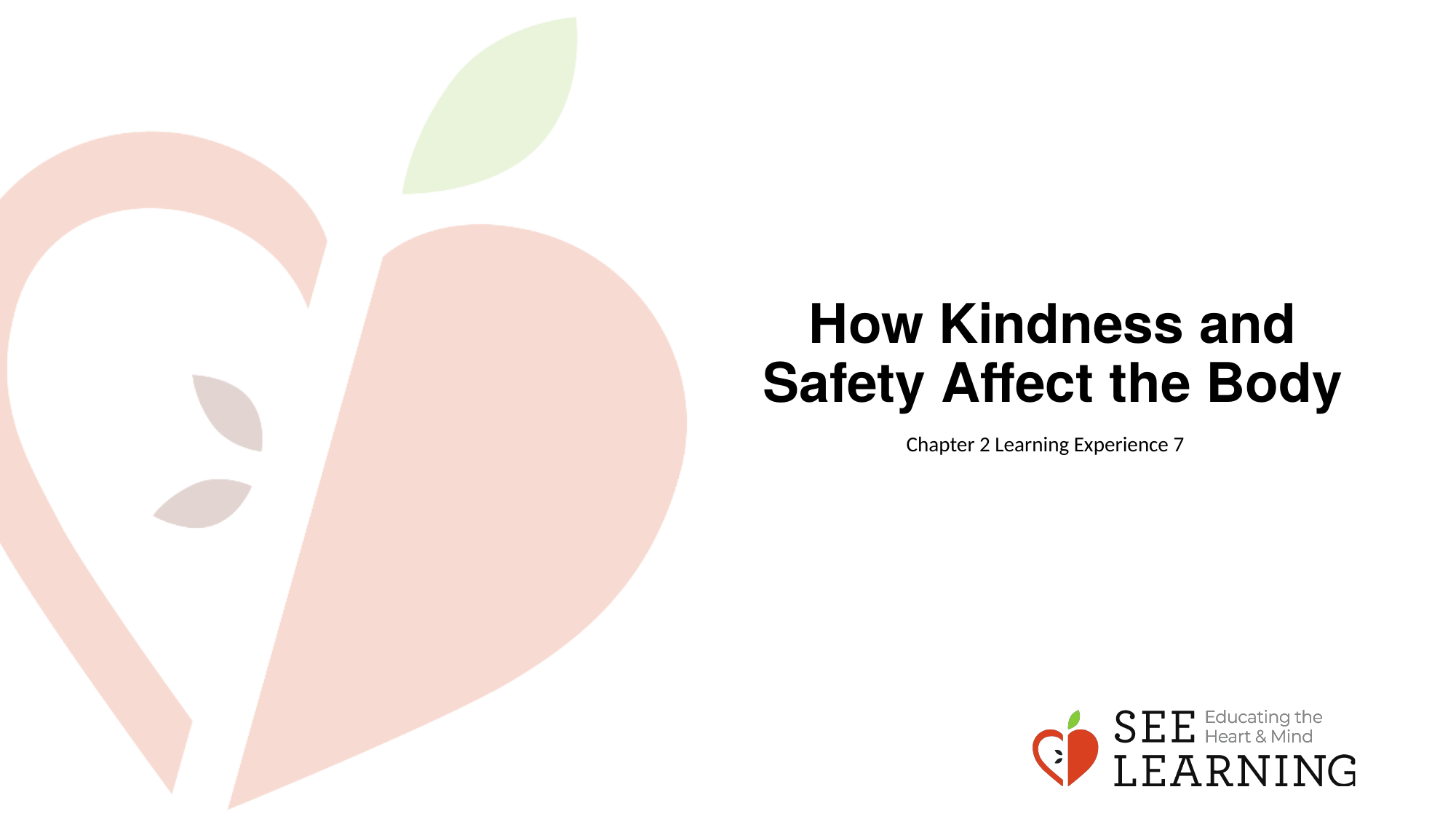

# How Kindness and Safety Affect the Body
Chapter 2 Learning Experience 7